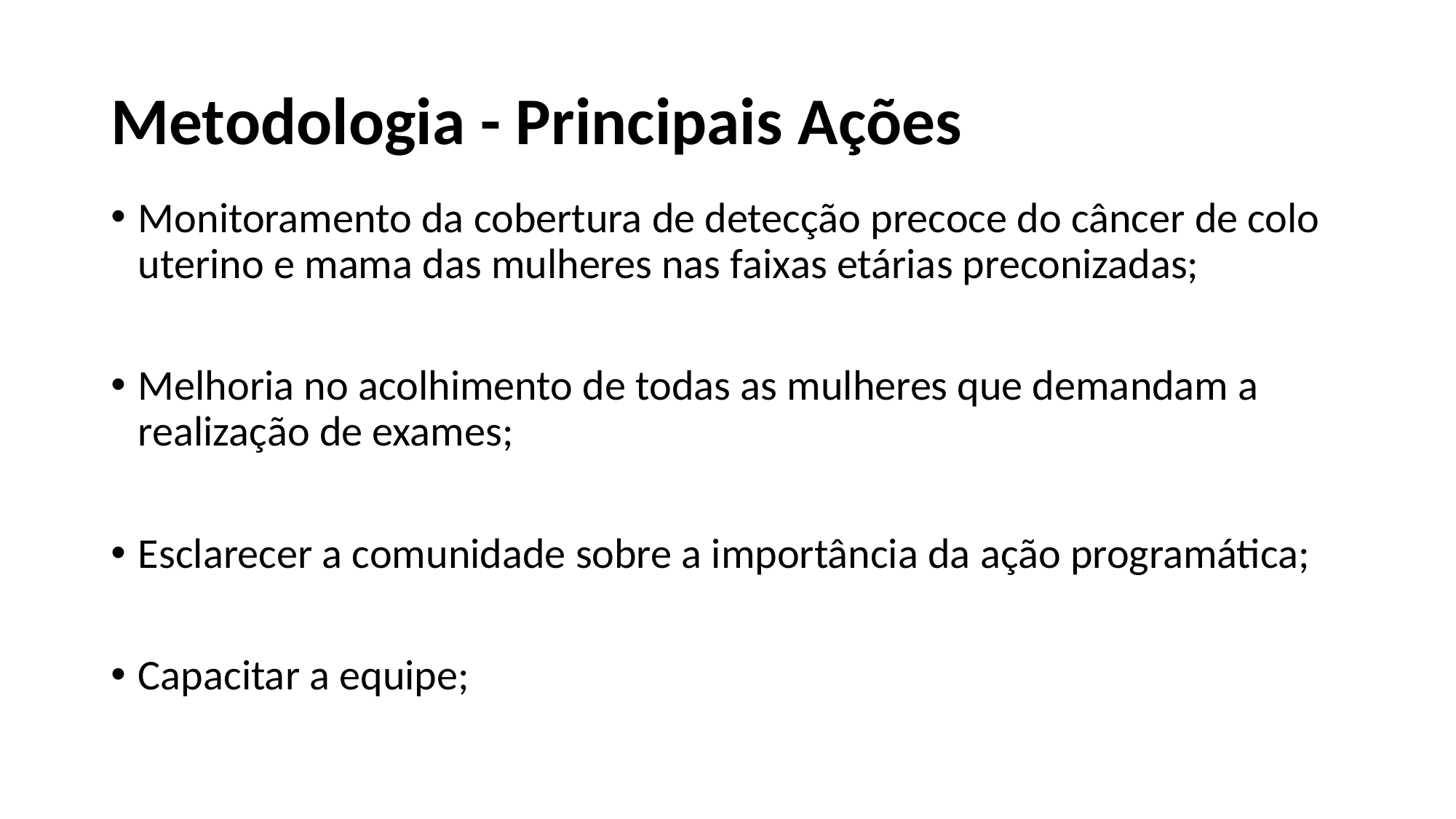

# Metodologia - Principais Ações
Monitoramento da cobertura de detecção precoce do câncer de colo uterino e mama das mulheres nas faixas etárias preconizadas;

Melhoria no acolhimento de todas as mulheres que demandam a realização de exames;

Esclarecer a comunidade sobre a importância da ação programática;

Capacitar a equipe;